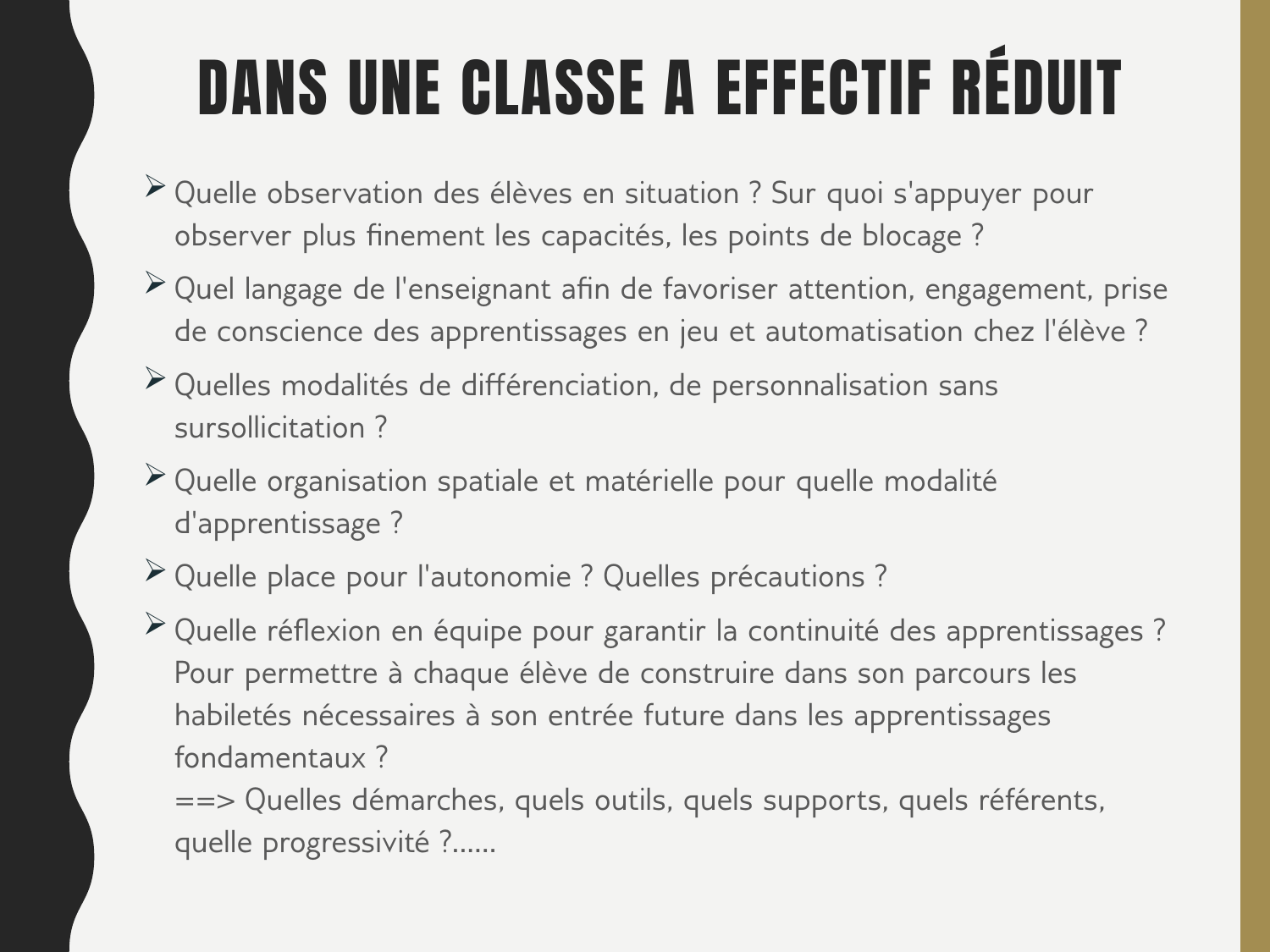

# Dans une classe a effectif réduit
Quelle observation des élèves en situation ? Sur quoi s'appuyer pour observer plus finement les capacités, les points de blocage ?
Quel langage de l'enseignant afin de favoriser attention, engagement, prise de conscience des apprentissages en jeu et automatisation chez l'élève ?
Quelles modalités de différenciation, de personnalisation sans sursollicitation ?
Quelle organisation spatiale et matérielle pour quelle modalité d'apprentissage ?
Quelle place pour l'autonomie ? Quelles précautions ?
Quelle réflexion en équipe pour garantir la continuité des apprentissages ? Pour permettre à chaque élève de construire dans son parcours les habiletés nécessaires à son entrée future dans les apprentissages fondamentaux ?
==> Quelles démarches, quels outils, quels supports, quels référents, quelle progressivité ?...…